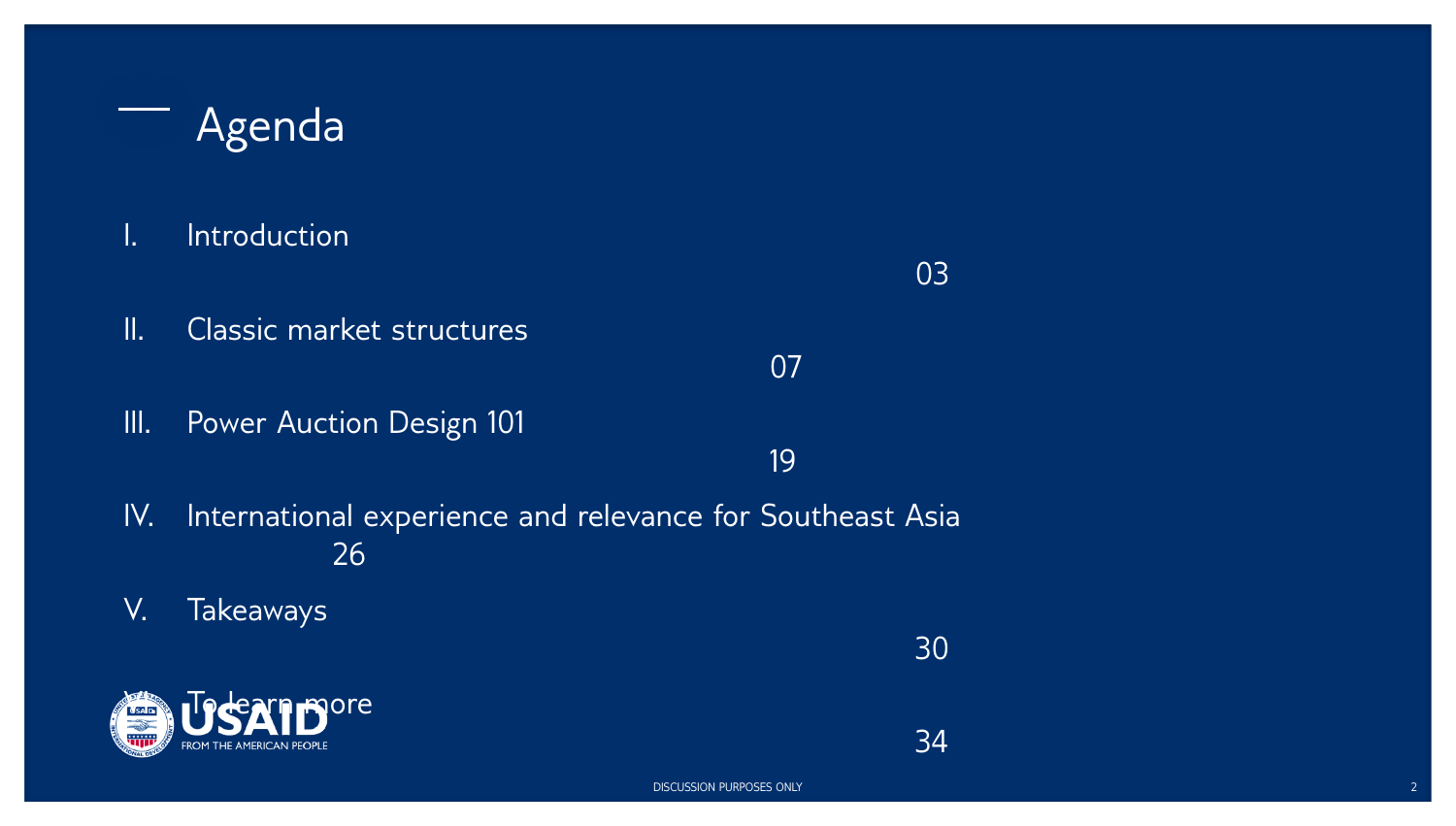

# Agenda
Introduction											03
Classic market structures									07
Power Auction Design 101									19
International experience and relevance for Southeast Asia			26
Takeaways												30
To learn more											34
DISCUSSION PURPOSES ONLY
2